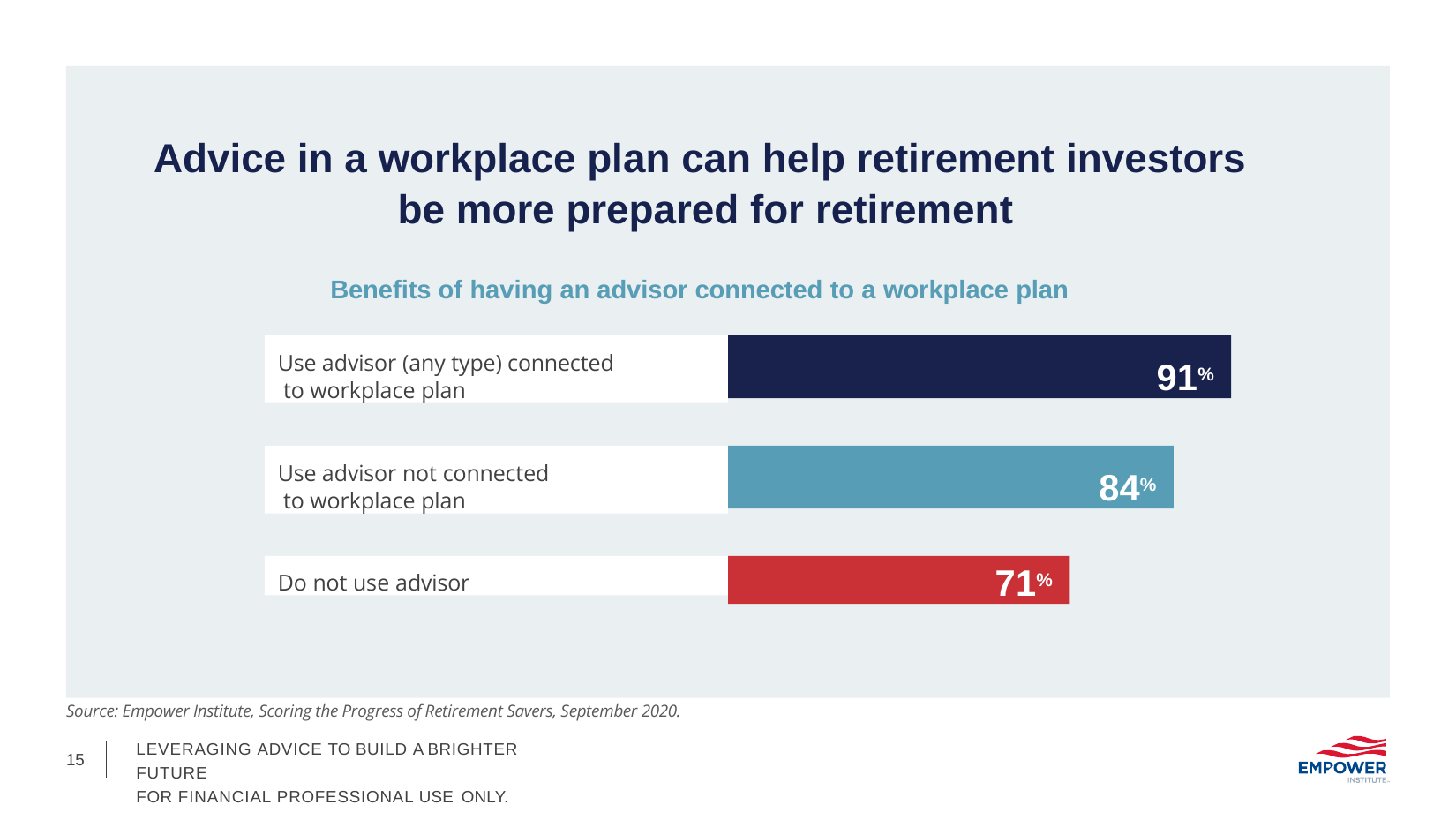

# Advice in a workplace plan can help retirement investors  be more prepared for retirement
Benefits of having an advisor connected to a workplace plan
Use advisor (any type) connected  to workplace plan
91%
Use advisor not connected  to workplace plan
84%
Do not use advisor
71%
Source: Empower Institute, Scoring the Progress of Retirement Savers, September 2020.
LEVERAGING ADVICE TO BUILD A BRIGHTER FUTURE
FOR FINANCIAL PROFESSIONAL USE ONLY.

15